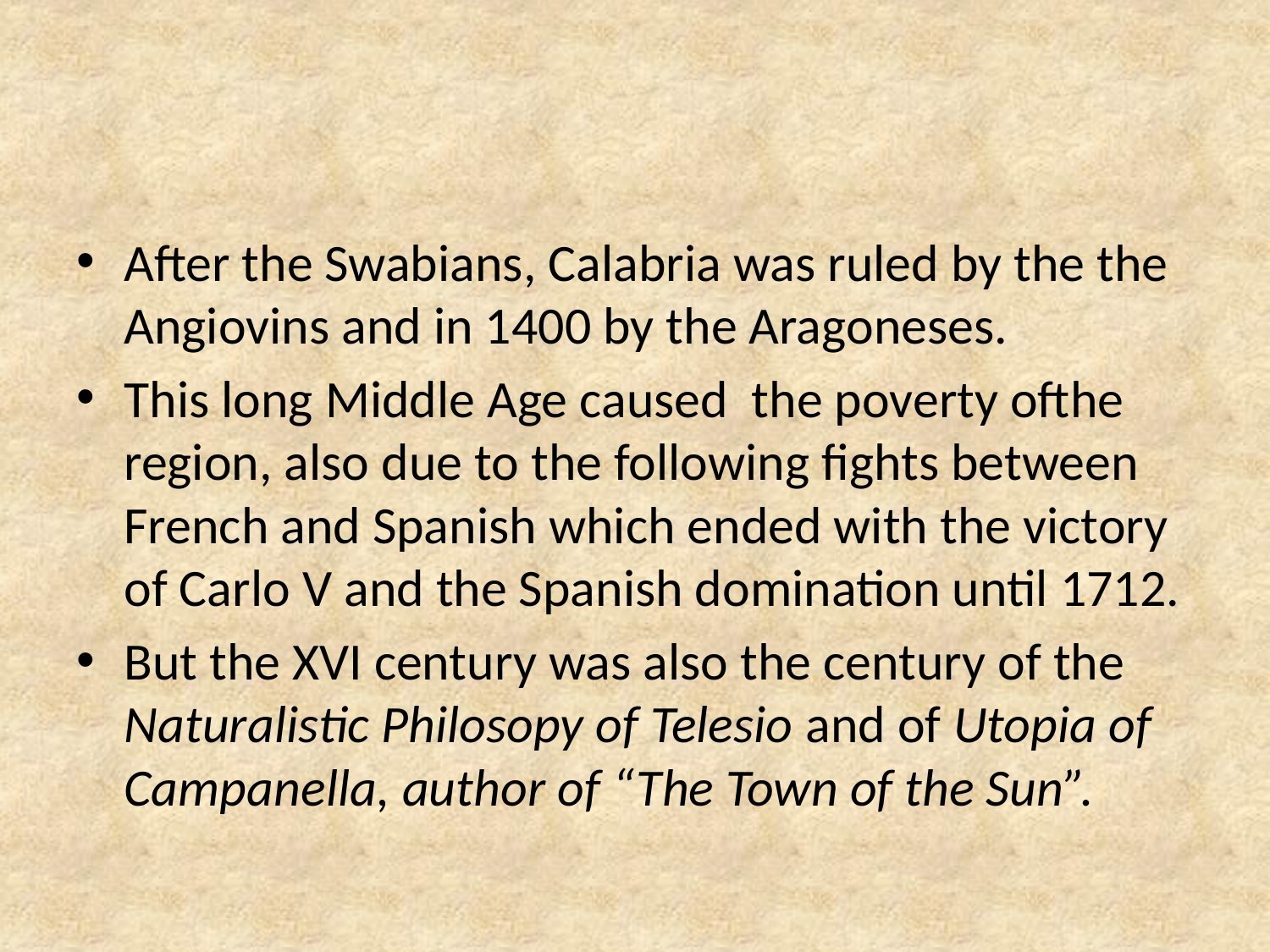

After the Swabians, Calabria was ruled by the the Angiovins and in 1400 by the Aragoneses.
This long Middle Age caused  the poverty ofthe region, also due to the following fights between French and Spanish which ended with the victory of Carlo V and the Spanish domination until 1712.
But the XVI century was also the century of the Naturalistic Philosopy of Telesio and of Utopia of Campanella, author of “The Town of the Sun”.